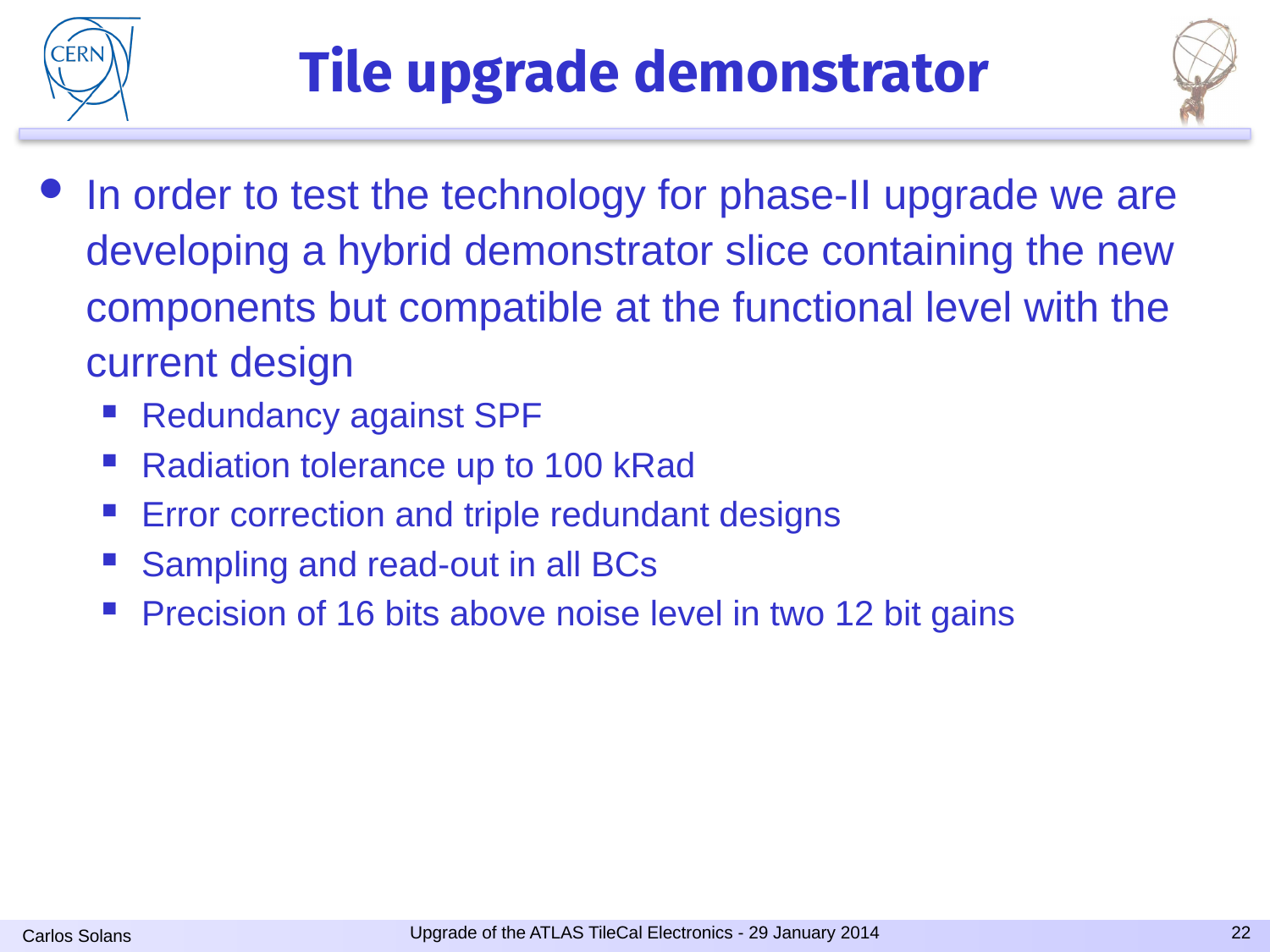

# Tile upgrade demonstrator
In order to test the technology for phase-II upgrade we are developing a hybrid demonstrator slice containing the new components but compatible at the functional level with the current design
Redundancy against SPF
Radiation tolerance up to 100 kRad
Error correction and triple redundant designs
Sampling and read-out in all BCs
Precision of 16 bits above noise level in two 12 bit gains

Upgrade of the ATLAS TileCal Electronics - 29 January 2014
22
Carlos Solans